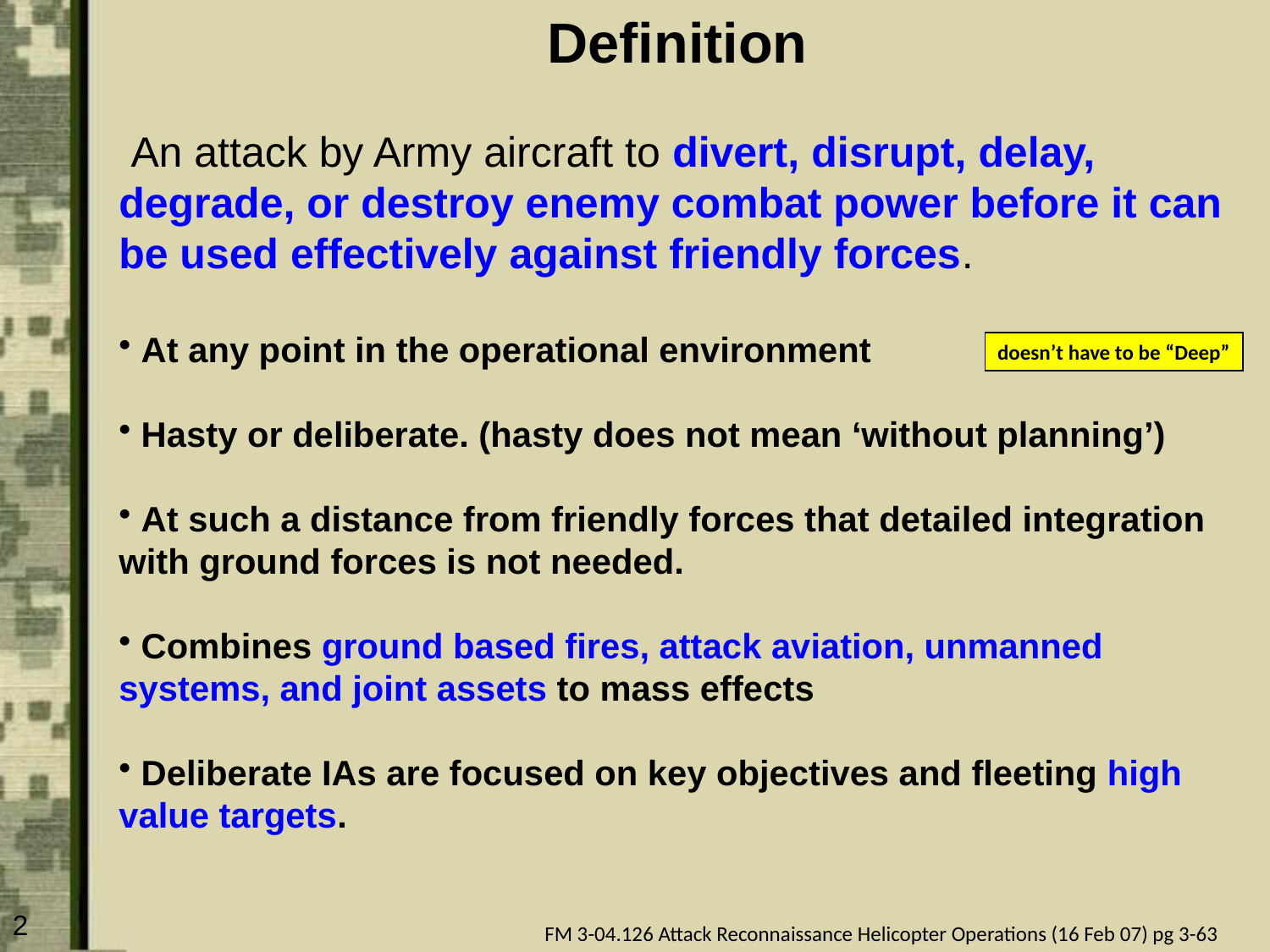

# Definition
 An attack by Army aircraft to divert, disrupt, delay, degrade, or destroy enemy combat power before it can be used effectively against friendly forces.

 At any point in the operational environment

 Hasty or deliberate. (hasty does not mean ‘without planning’)

 At such a distance from friendly forces that detailed integration with ground forces is not needed.

 Combines ground based fires, attack aviation, unmanned systems, and joint assets to mass effects

 Deliberate IAs are focused on key objectives and fleeting high value targets.
doesn’t have to be “Deep”
2
FM 3-04.126 Attack Reconnaissance Helicopter Operations (16 Feb 07) pg 3-63